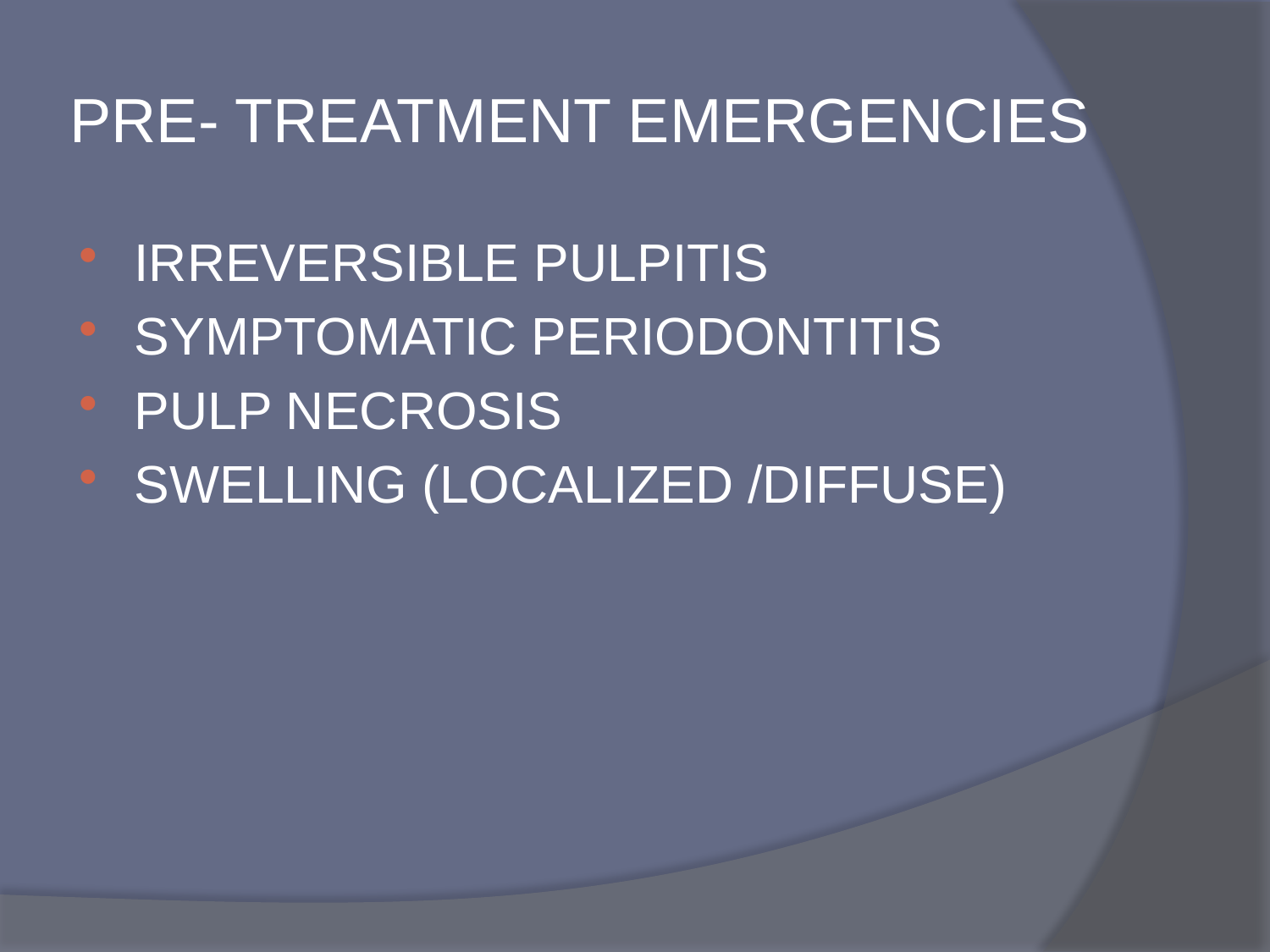

# PRE- TREATMENT EMERGENCIES
IRREVERSIBLE PULPITIS
SYMPTOMATIC PERIODONTITIS
PULP NECROSIS
SWELLING (LOCALIZED /DIFFUSE)